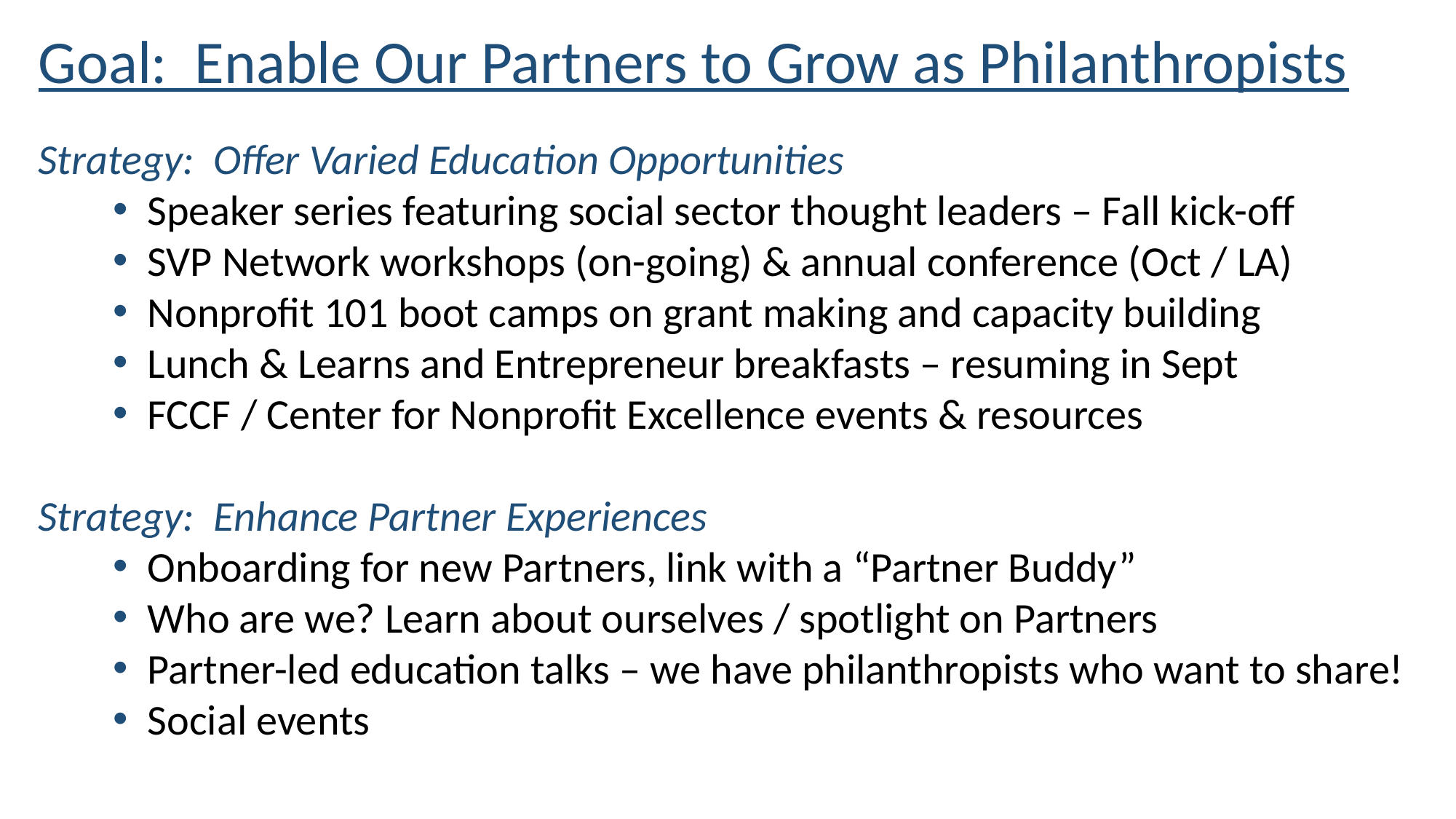

Goal:  Enable Our Partners to Grow as Philanthropists
Strategy:  Offer Varied Education Opportunities
Speaker series featuring social sector thought leaders – Fall kick-off
SVP Network workshops (on-going) & annual conference (Oct / LA)
Nonprofit 101 boot camps on grant making and capacity building
Lunch & Learns and Entrepreneur breakfasts – resuming in Sept
FCCF / Center for Nonprofit Excellence events & resources

Strategy:  Enhance Partner Experiences
Onboarding for new Partners, link with a “Partner Buddy”
Who are we? Learn about ourselves / spotlight on Partners
Partner-led education talks – we have philanthropists who want to share!
Social events